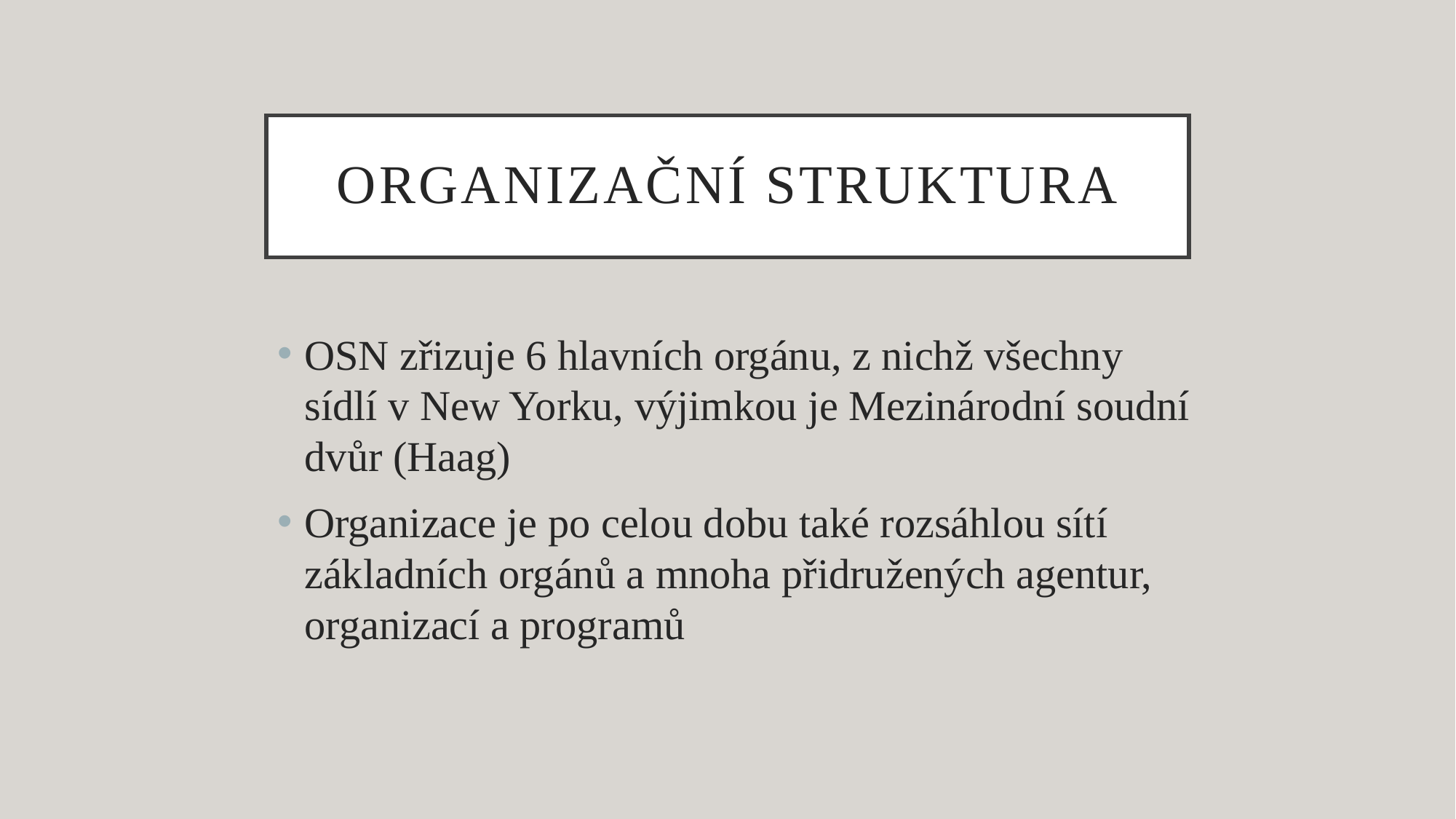

# Organizační struktura
OSN zřizuje 6 hlavních orgánu, z nichž všechny sídlí v New Yorku, výjimkou je Mezinárodní soudní dvůr (Haag)
Organizace je po celou dobu také rozsáhlou sítí základních orgánů a mnoha přidružených agentur, organizací a programů